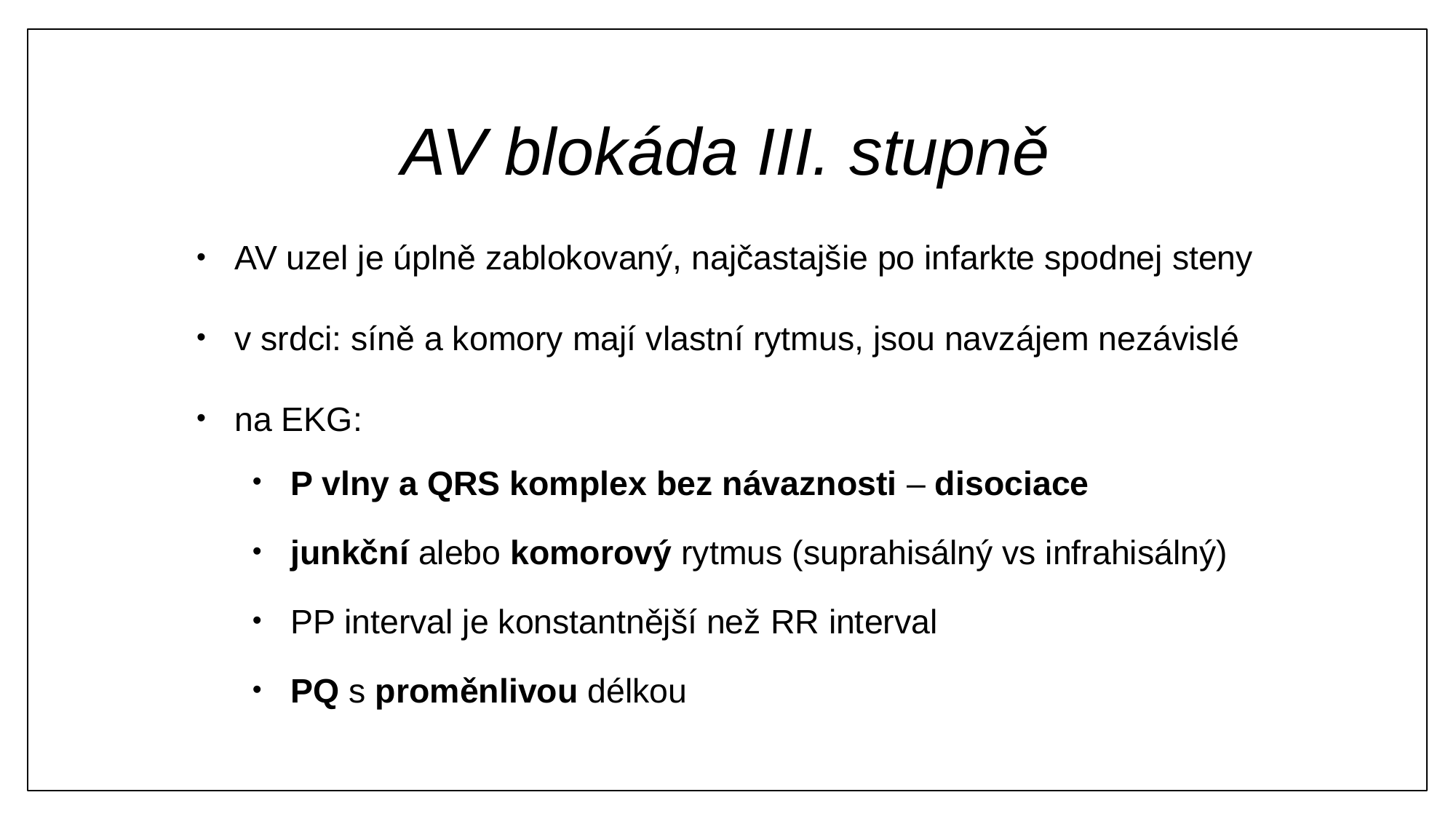

# AV blokáda III. stupně
AV uzel je úplně zablokovaný, najčastajšie po infarkte spodnej steny
v srdci: síně a komory mají vlastní rytmus, jsou navzájem nezávislé
na EKG:
P vlny a QRS komplex bez návaznosti – disociace
junkční alebo komorový rytmus (suprahisálný vs infrahisálný)
PP interval je konstantnější než RR interval
PQ s proměnlivou délkou